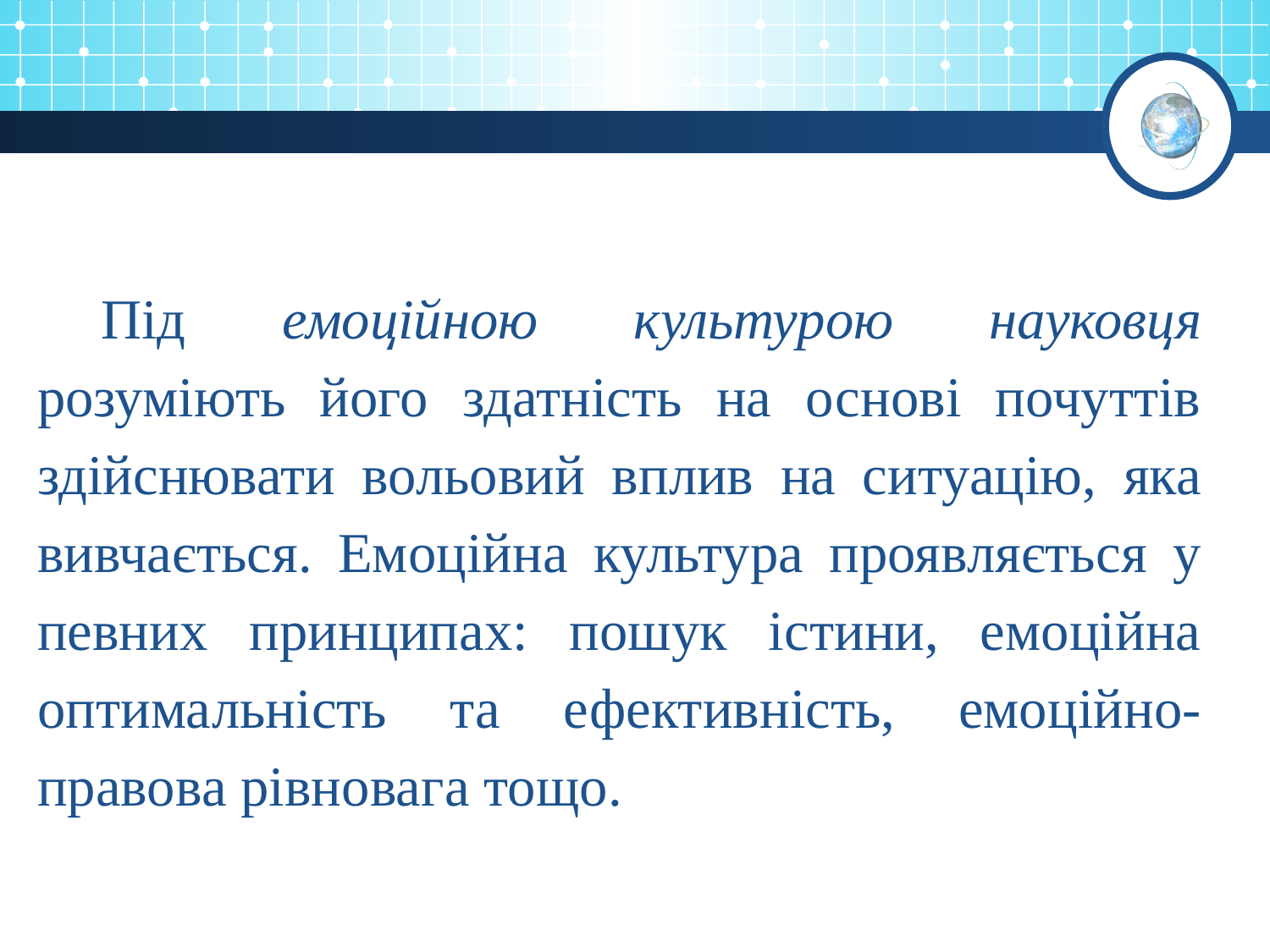

Під емоційною культурою науковця розуміють його здатність на основі почуттів здійснювати вольовий вплив на ситуацію, яка вивчається. Емоційна культура проявляється у певних принципах: пошук істини, емоційна оптимальність та ефективність, емоційно-правова рівновага тощо.